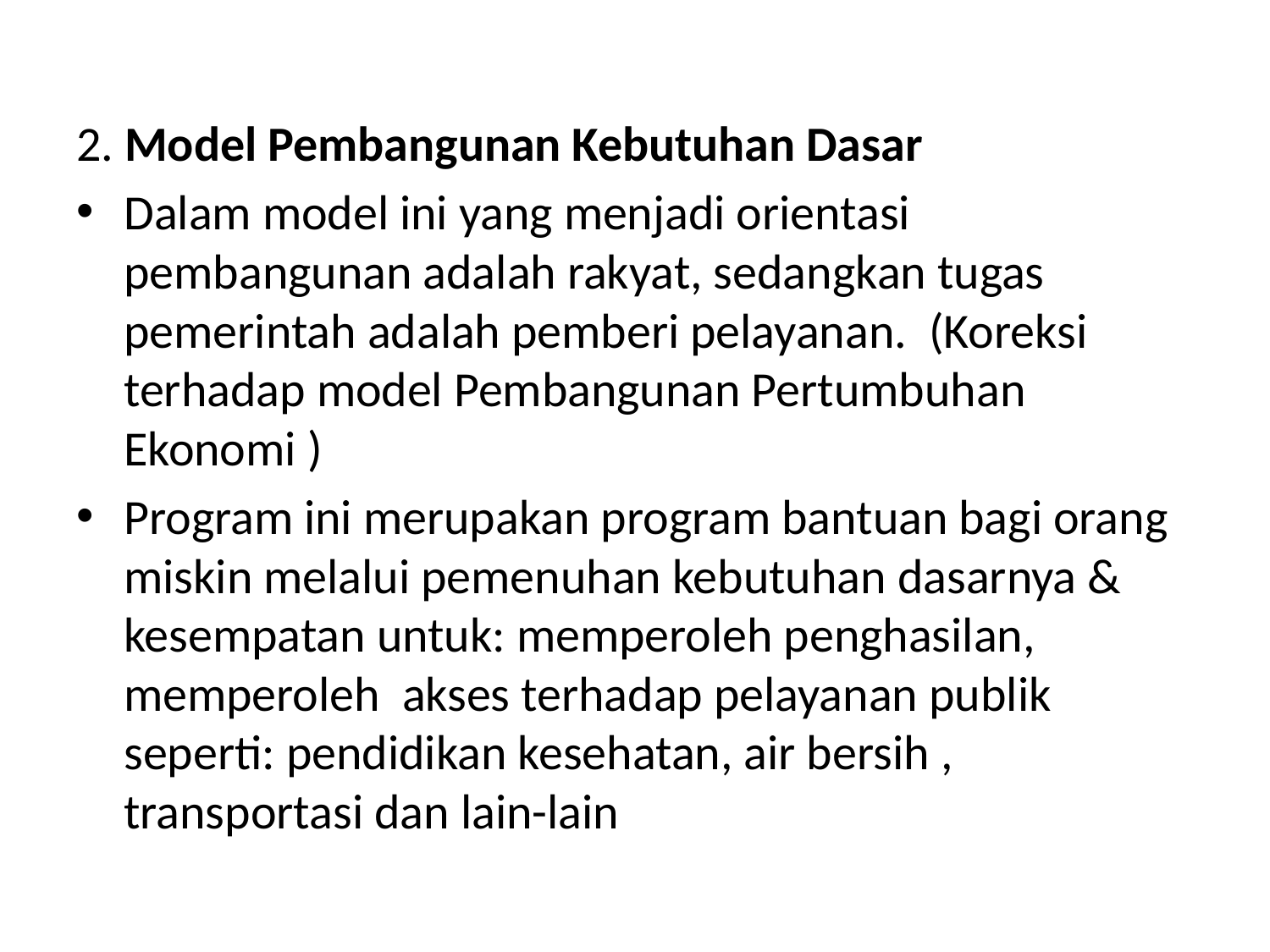

#
2. Model Pembangunan Kebutuhan Dasar
Dalam model ini yang menjadi orientasi pembangunan adalah rakyat, sedangkan tugas pemerintah adalah pemberi pelayanan.  (Koreksi terhadap model Pembangunan Pertumbuhan Ekonomi )
Program ini merupakan program bantuan bagi orang miskin melalui pemenuhan kebutuhan dasarnya & kesempatan untuk: memperoleh penghasilan, memperoleh  akses terhadap pelayanan publik seperti: pendidikan kesehatan, air bersih , transportasi dan lain-lain